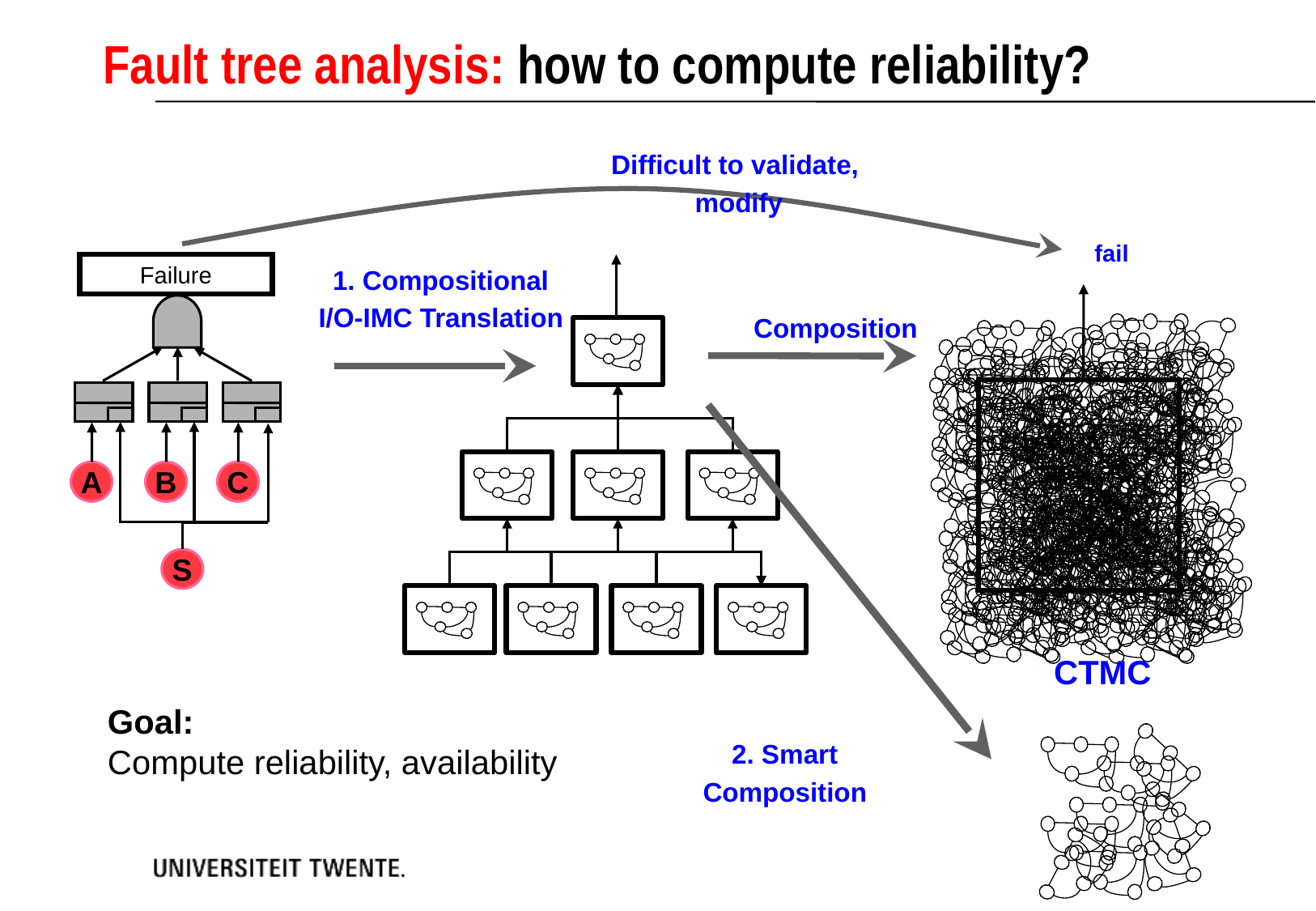

# Fault tree analysis: how to compute reliability?
Difficult to validate,
modify

fail

Failure
1. Compositional
I/O-IMC Translation

Composition

A
B
C

S
CTMC

Goal:
Compute reliability, availability

2. Smart
Composition